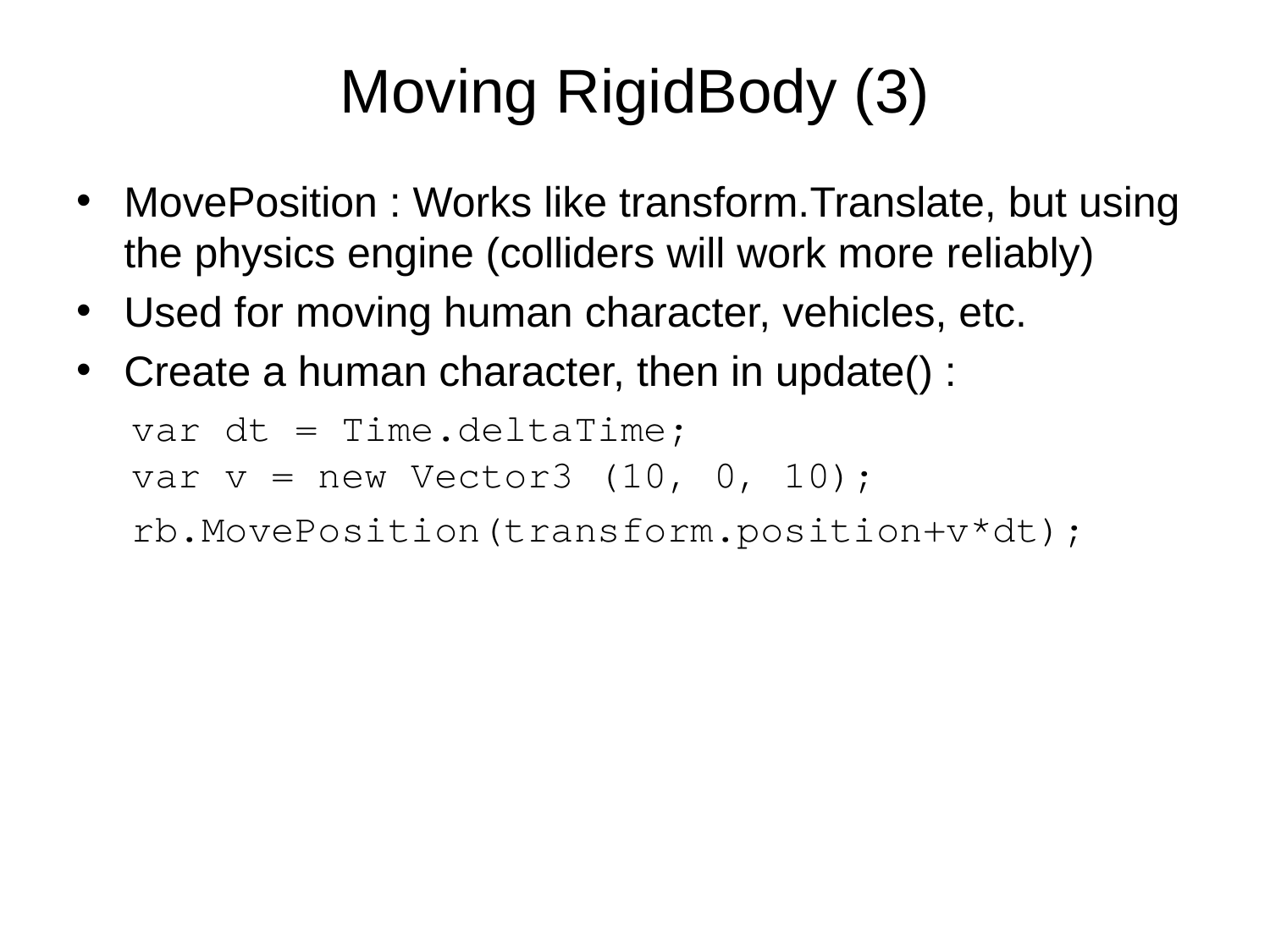

# Moving RigidBody (3)
MovePosition : Works like transform.Translate, but using the physics engine (colliders will work more reliably)
Used for moving human character, vehicles, etc.
Create a human character, then in update() :
var dt = Time.deltaTime;
var v = new Vector3 (10, 0, 10);
rb.MovePosition(transform.position+v*dt);